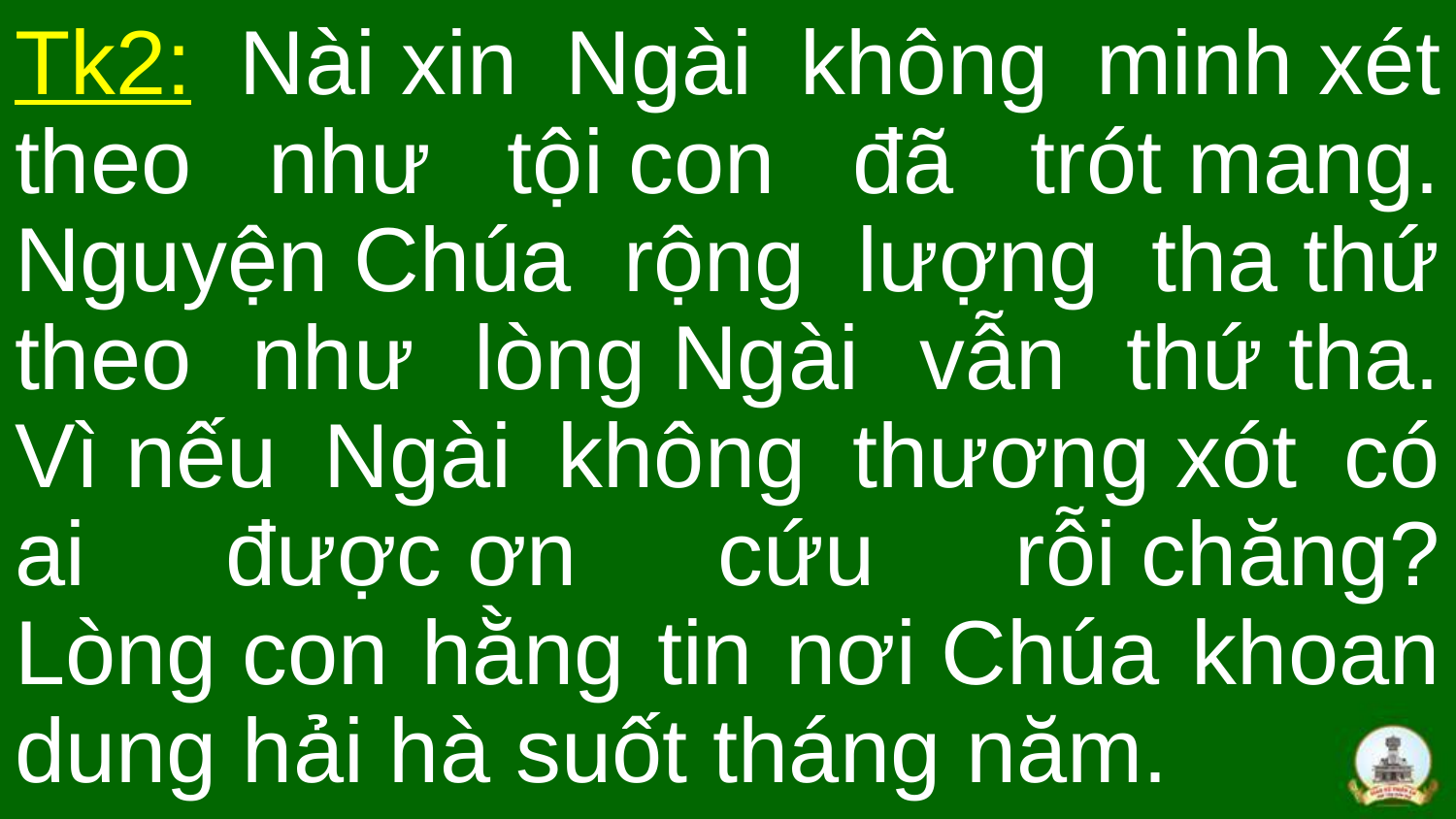

# Tk2: Nài xin Ngài không minh xét theo như tội con đã trót mang. Nguyện Chúa rộng lượng tha thứ theo như lòng Ngài vẫn thứ tha. Vì nếu Ngài không thương xót có ai được ơn cứu rỗi chăng? Lòng con hằng tin nơi Chúa khoan dung hải hà suốt tháng năm.